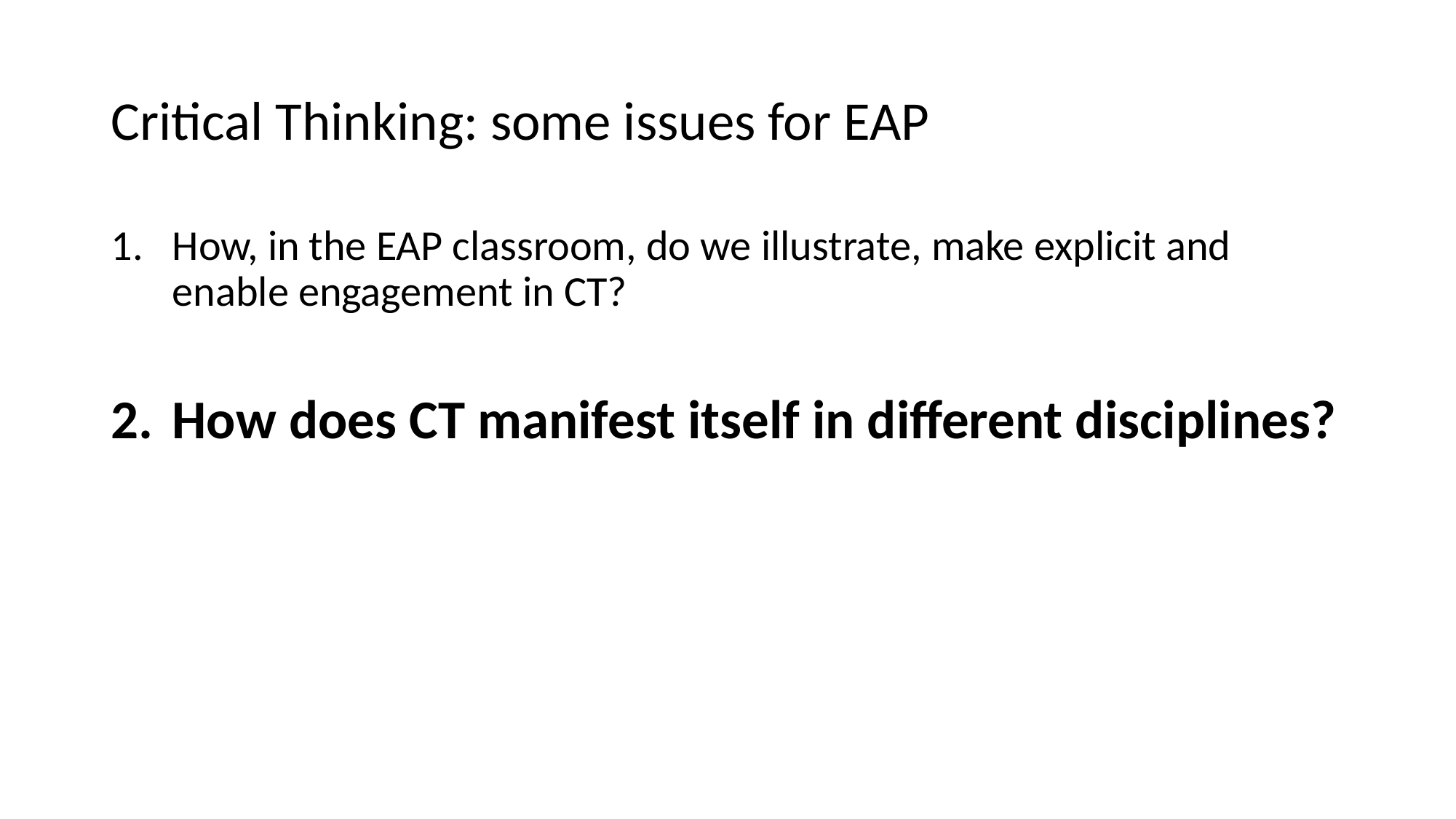

# Critical Thinking: some issues for EAP
How, in the EAP classroom, do we illustrate, make explicit and enable engagement in CT?

How does CT manifest itself in different disciplines?